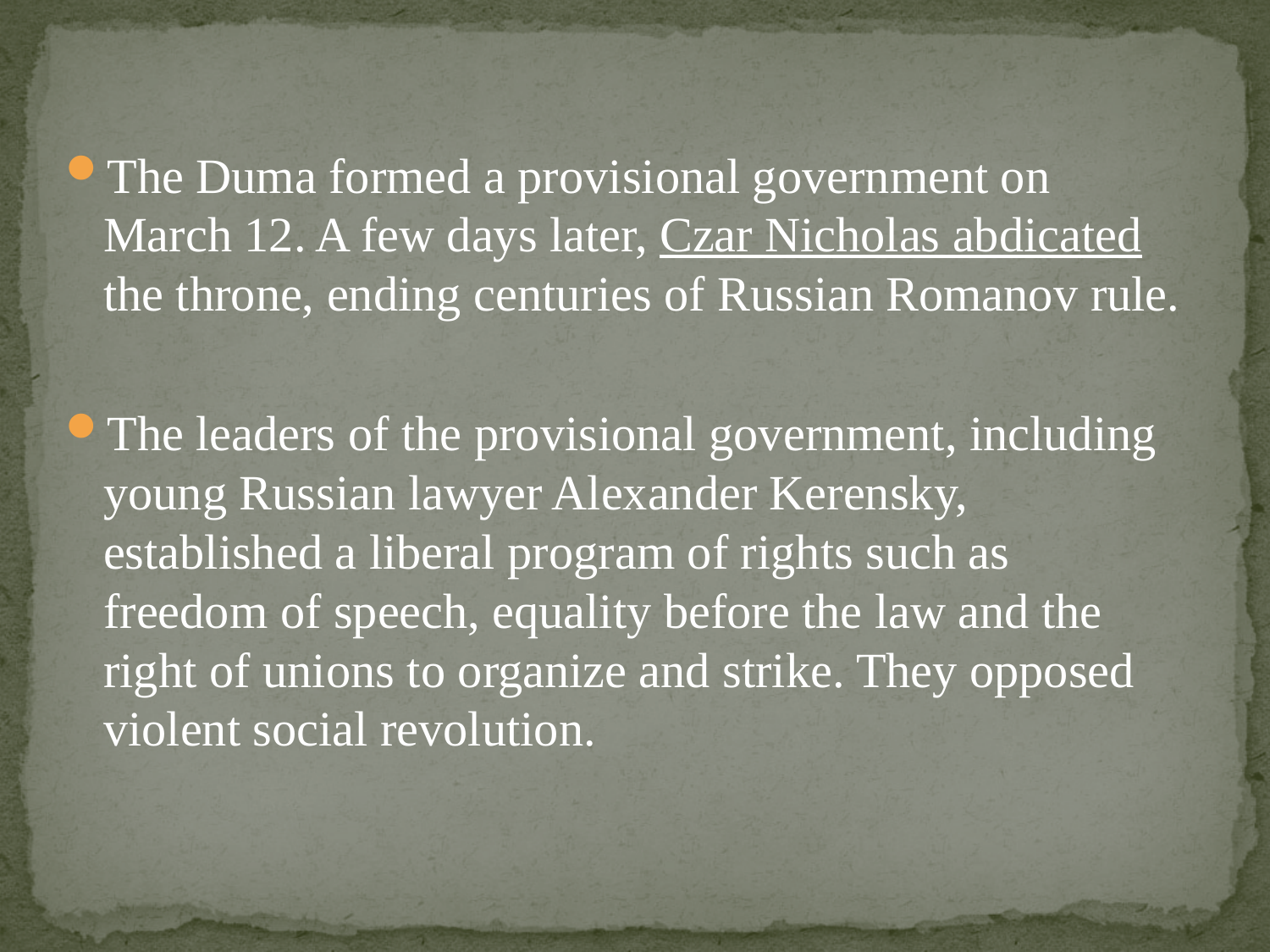

The Duma formed a provisional government on March 12. A few days later, Czar Nicholas abdicated the throne, ending centuries of Russian Romanov rule.

The leaders of the provisional government, including young Russian lawyer Alexander Kerensky, established a liberal program of rights such as freedom of speech, equality before the law and the right of unions to organize and strike. They opposed violent social revolution.